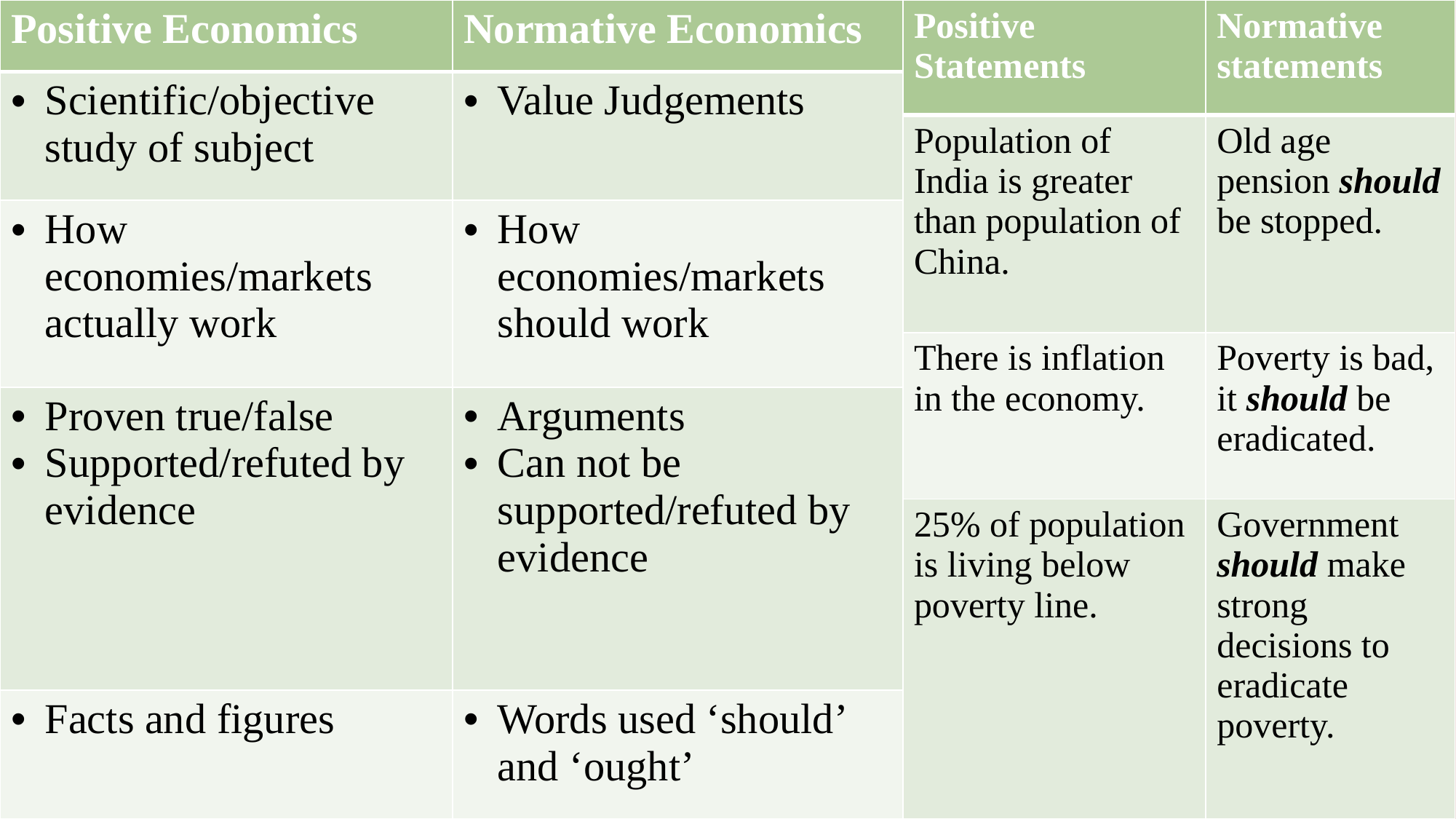

| Positive Economics | Normative Economics |
| --- | --- |
| Scientific/objective study of subject | Value Judgements |
| How economies/markets actually work | How economies/markets should work |
| Proven true/false Supported/refuted by evidence | Arguments Can not be supported/refuted by evidence |
| Facts and figures | Words used ‘should’ and ‘ought’ |
| Positive Statements | Normative statements |
| --- | --- |
| Population of India is greater than population of China. | Old age pension should be stopped. |
| There is inflation in the economy. | Poverty is bad, it should be eradicated. |
| 25% of population is living below poverty line. | Government should make strong decisions to eradicate poverty. |